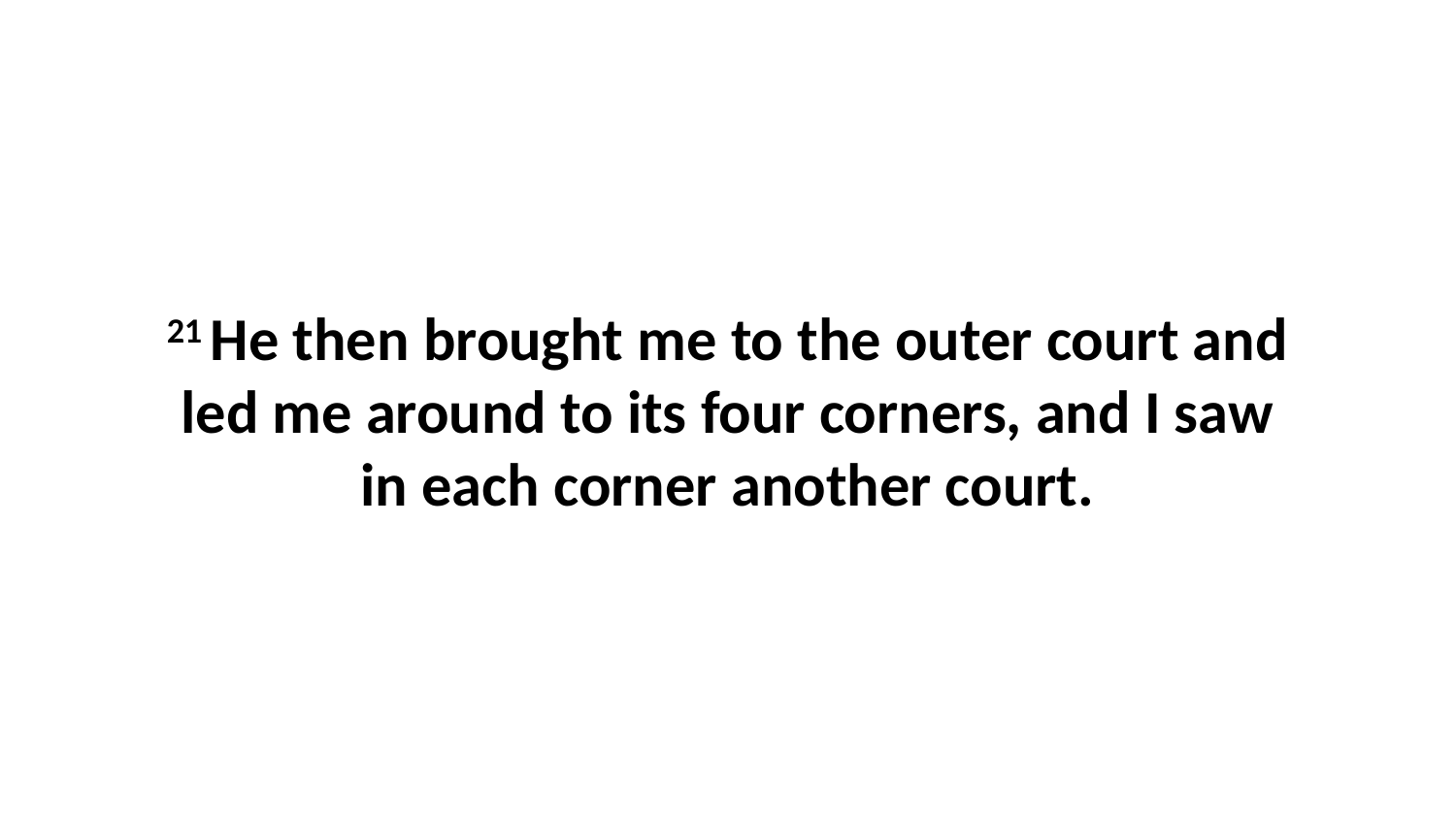

21 He then brought me to the outer court and led me around to its four corners, and I saw in each corner another court.